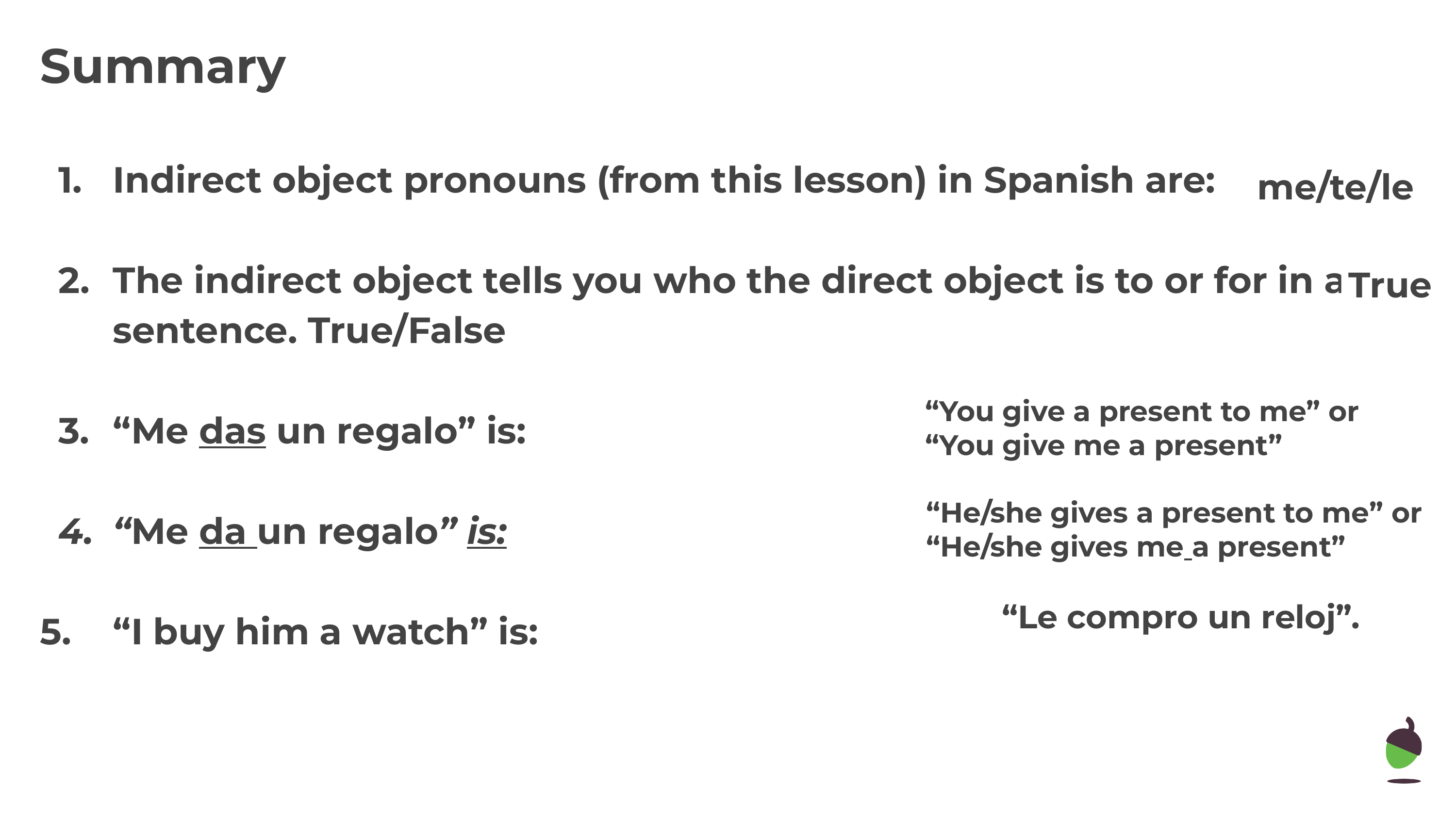

Summary

Indirect object pronouns (from this lesson) in Spanish are:

The indirect object tells you who the direct object is to or for in a sentence. True/False

“Me das un regalo” is:

“Me da un regalo” is:

5. 	“I buy him a watch” is:

me/te/le
True
“You give a present to me” or
“You give me a present”
“He/she gives a present to me” or
“He/she gives me a present”
“Le compro un reloj”.